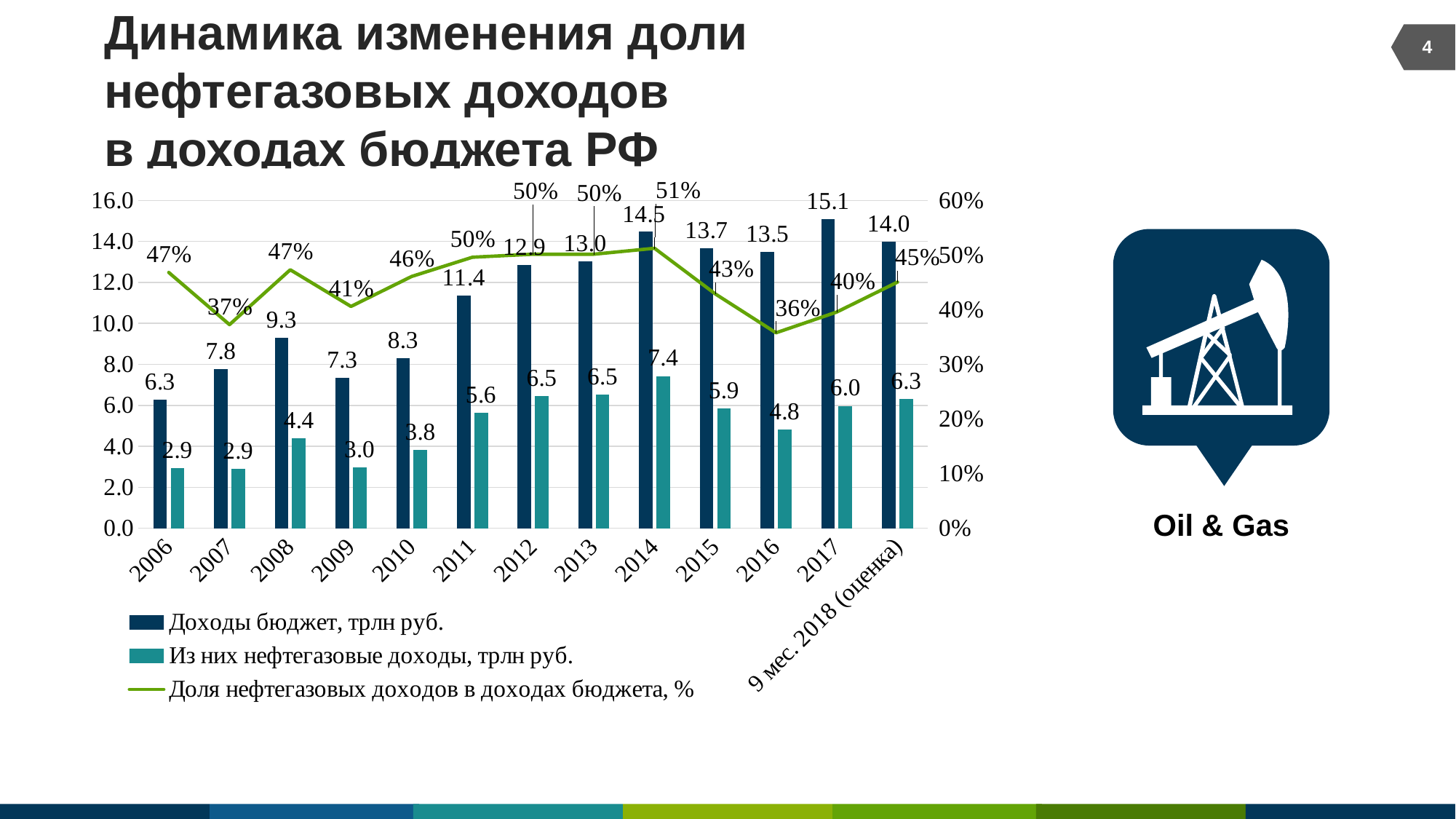

4
# Динамика изменения доли нефтегазовых доходов в доходах бюджета РФ

### Chart

| Category | Доходы бюджет, трлн руб. | Из них нефтегазовые доходы, трлн руб. | Доля нефтегазовых доходов в доходах бюджета, % |
|---|---|---|---|
| 2006 | 6.28 | 2.94 | 0.46815286624203817 |
| 2007 | 7.78 | 2.9 | 0.3727506426735218 |
| 2008 | 9.28 | 4.39 | 0.4730603448275862 |
| 2009 | 7.34 | 2.98 | 0.40599455040871935 |
| 2010 | 8.31 | 3.83 | 0.4608904933814681 |
| 2011 | 11.37 | 5.64 | 0.49604221635883905 |
| 2012 | 12.86 | 6.45 | 0.5015552099533437 |
| 2013 | 13.02 | 6.53 | 0.5015360983102919 |
| 2014 | 14.5 | 7.43 | 0.5124137931034483 |
| 2015 | 13.66 | 5.86 | 0.42898975109809667 |
| 2016 | 13.5 | 4.83 | 0.3577777777777778 |
| 2017 | 15.0889 | 5.9719 | 0.3957810045795253 |
| 9 мес. 2018 (оценка) | 13.9886 | 6.302 | 0.4505097007563301 |

Oil & Gas